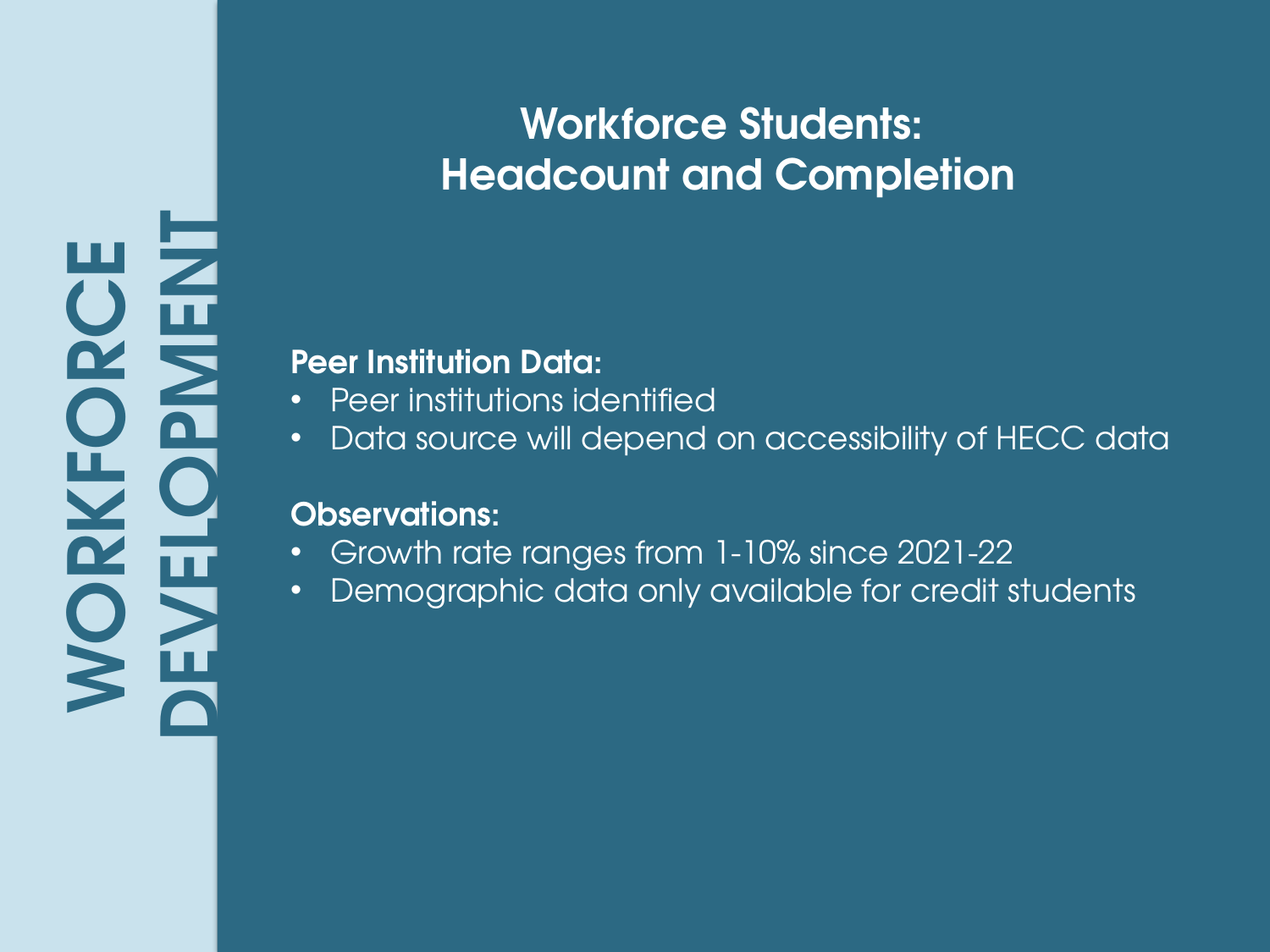

Workforce Students:
Headcount and Completion
Peer Institution Data:
Peer institutions identified
Data source will depend on accessibility of HECC data

Observations:
Growth rate ranges from 1-10% since 2021-22
Demographic data only available for credit students
WORKFORCE DEVELOPMENT